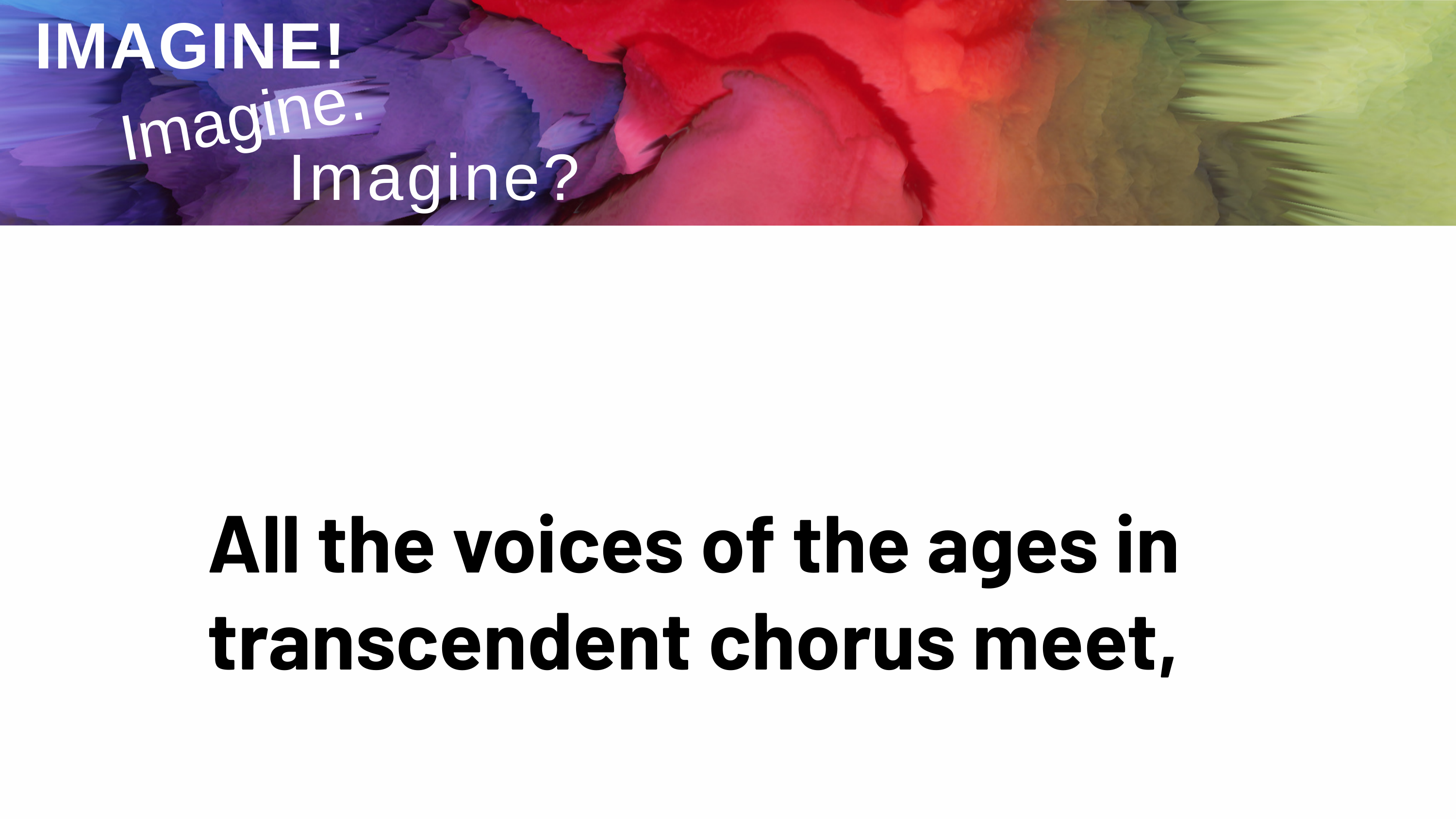

Imagine...
IMAGINE!

Imagine?
All the voices of the ages in transcendent chorus meet,